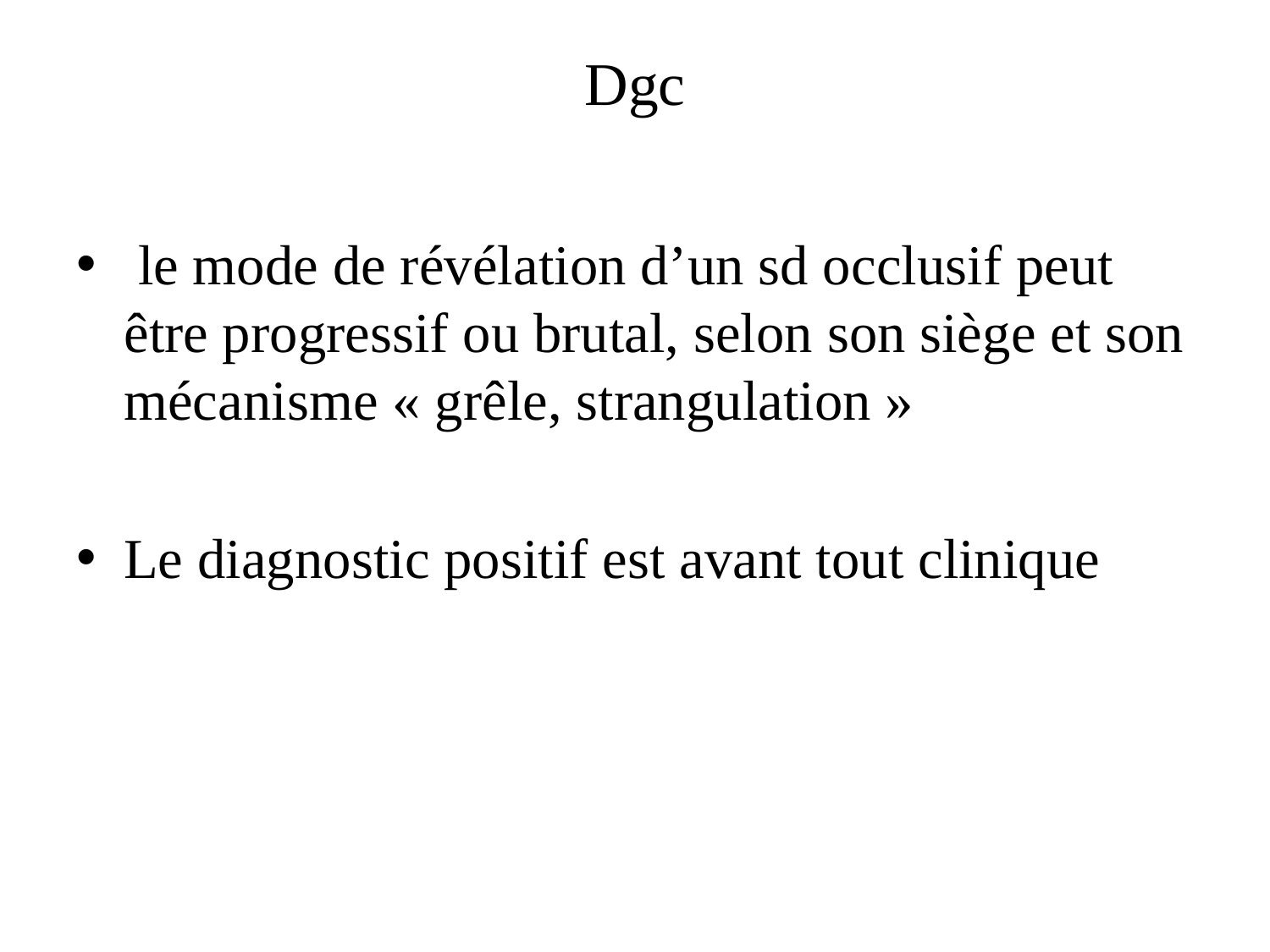

# Dgc
 le mode de révélation d’un sd occlusif peut être progressif ou brutal, selon son siège et son mécanisme « grêle, strangulation »

Le diagnostic positif est avant tout clinique